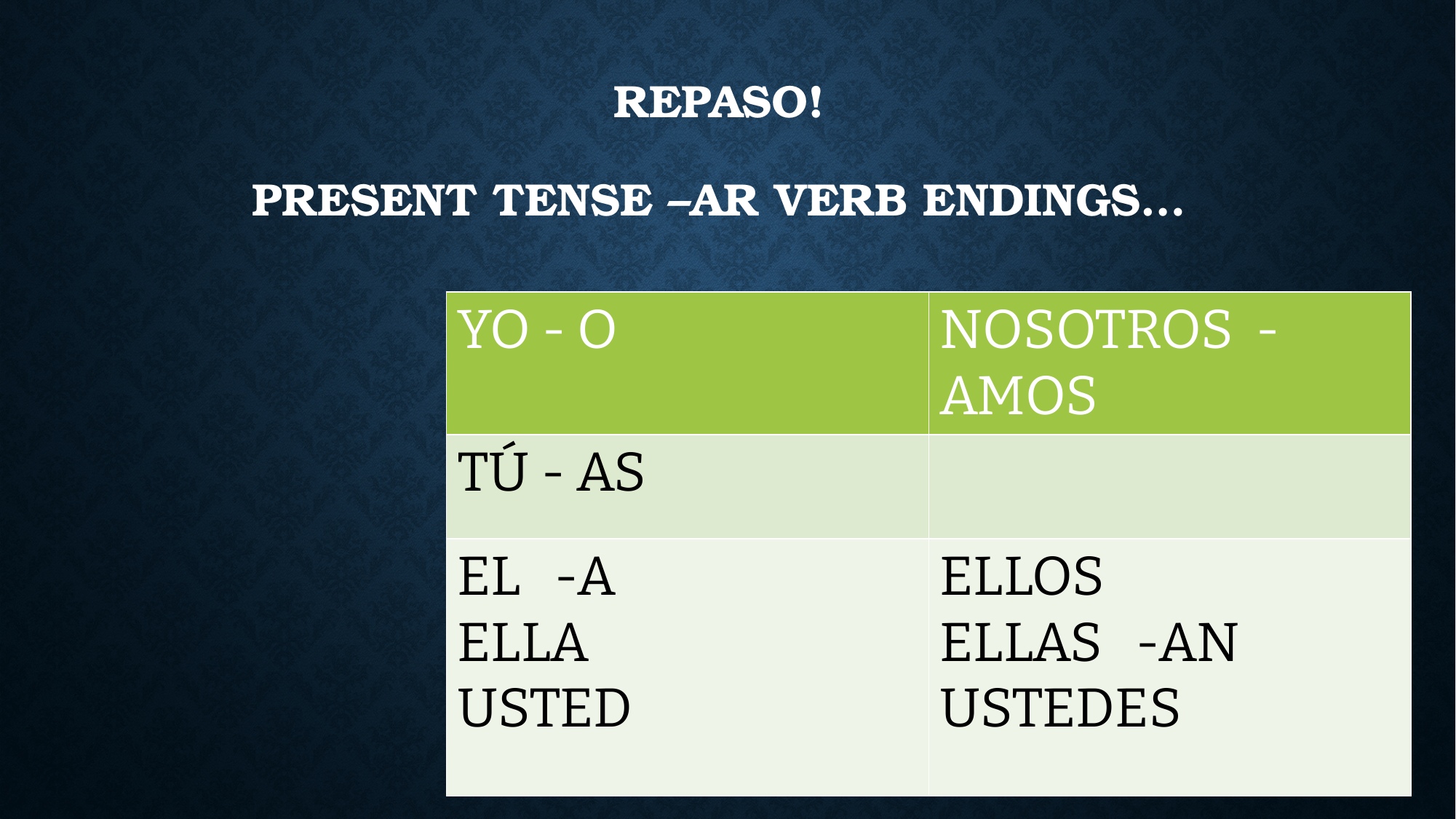

# REPASO! PRESENT TENSE –ar verb ENDINGS…
| YO - O | NOSOTROS -AMOS |
| --- | --- |
| TÚ - AS |  |
| EL -A ELLA USTED | ELLOS ELLAS -AN USTEDES |